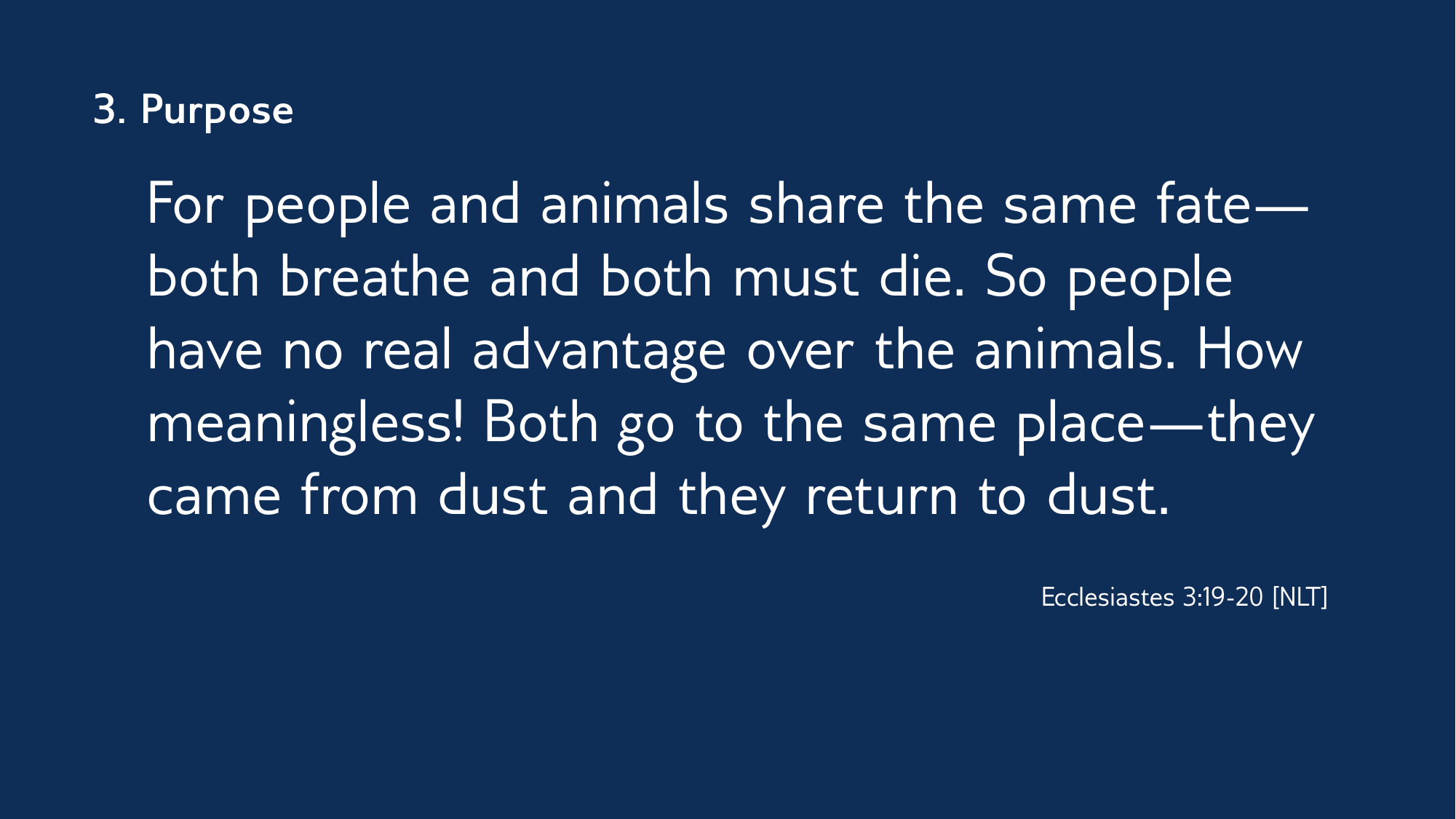

3. Purpose
For people and animals share the same fate—both breathe and both must die. So people have no real advantage over the animals. How meaningless! Both go to the same place—they came from dust and they return to dust.
Ecclesiastes 3:19-20 [NLT]